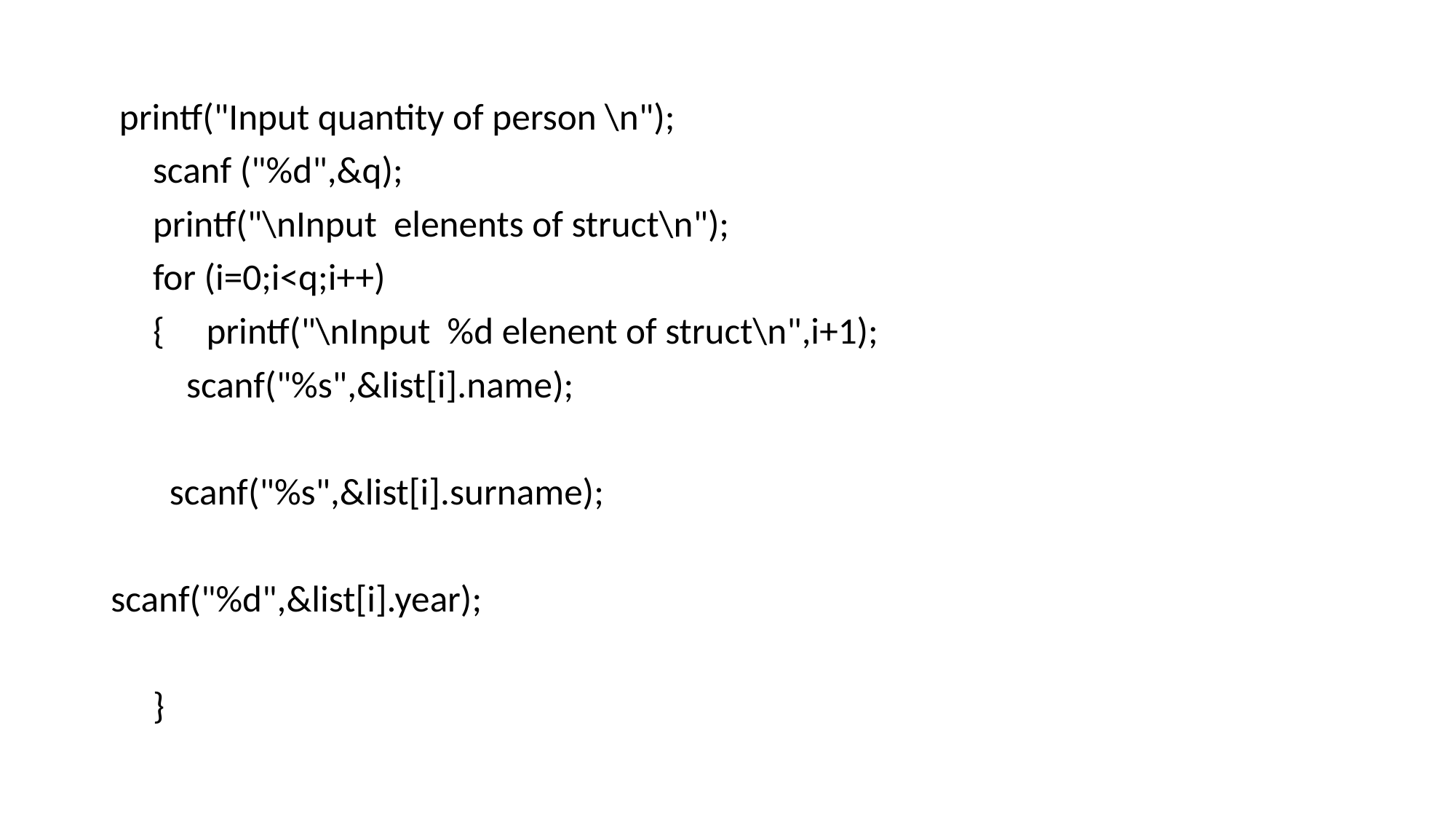

#
 printf("Input quantity of person \n");
     scanf ("%d",&q);
     printf("\nInput  elenents of struct\n");
     for (i=0;i<q;i++)
     {     printf("\nInput  %d elenent of struct\n",i+1);
         scanf("%s",&list[i].name);

       scanf("%s",&list[i].surname);

scanf("%d",&list[i].year);

     }